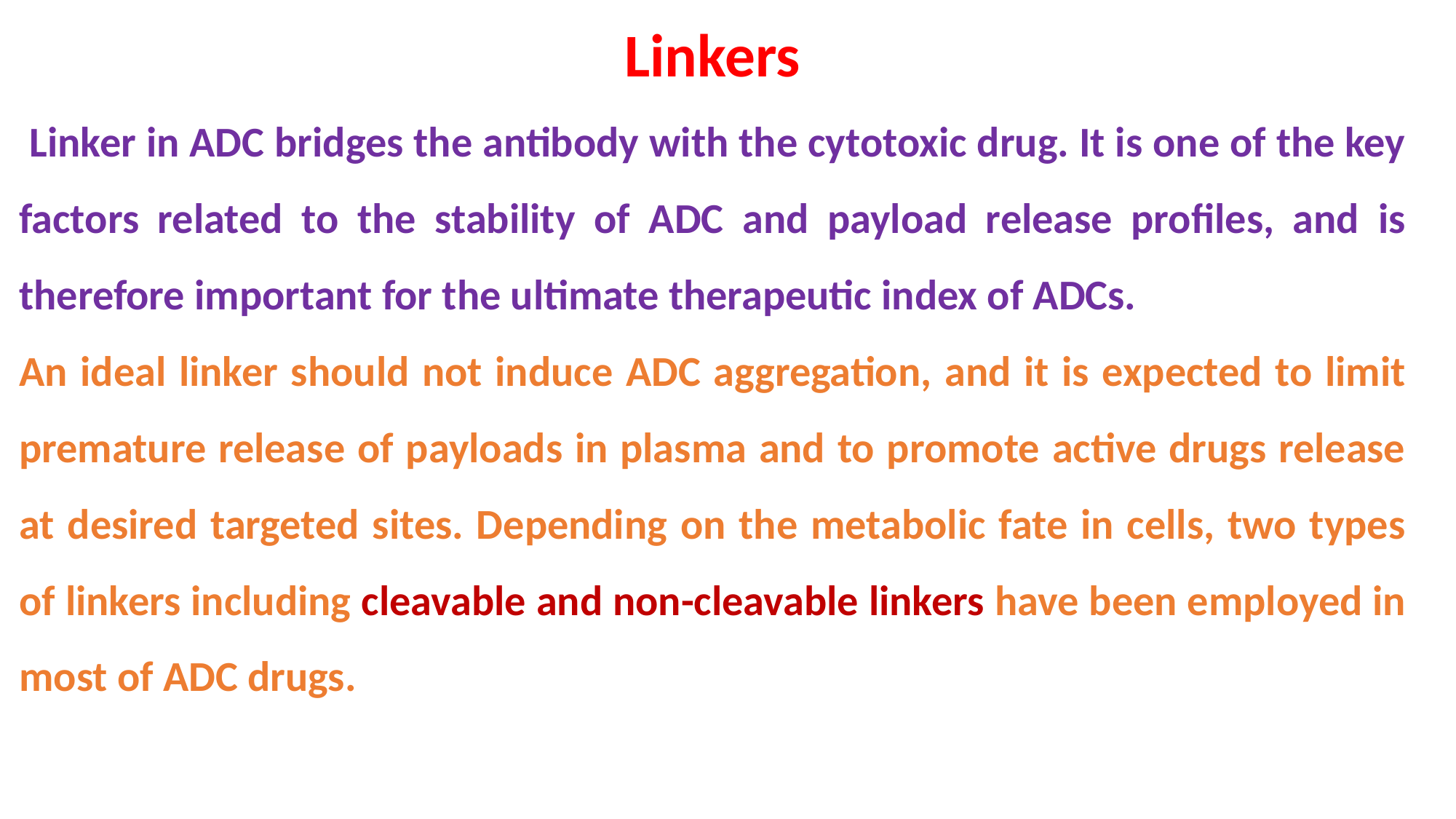

Linkers
 Linker in ADC bridges the antibody with the cytotoxic drug. It is one of the key factors related to the stability of ADC and payload release profiles, and is therefore important for the ultimate therapeutic index of ADCs.
An ideal linker should not induce ADC aggregation, and it is expected to limit premature release of payloads in plasma and to promote active drugs release at desired targeted sites. Depending on the metabolic fate in cells, two types of linkers including cleavable and non-cleavable linkers have been employed in most of ADC drugs.